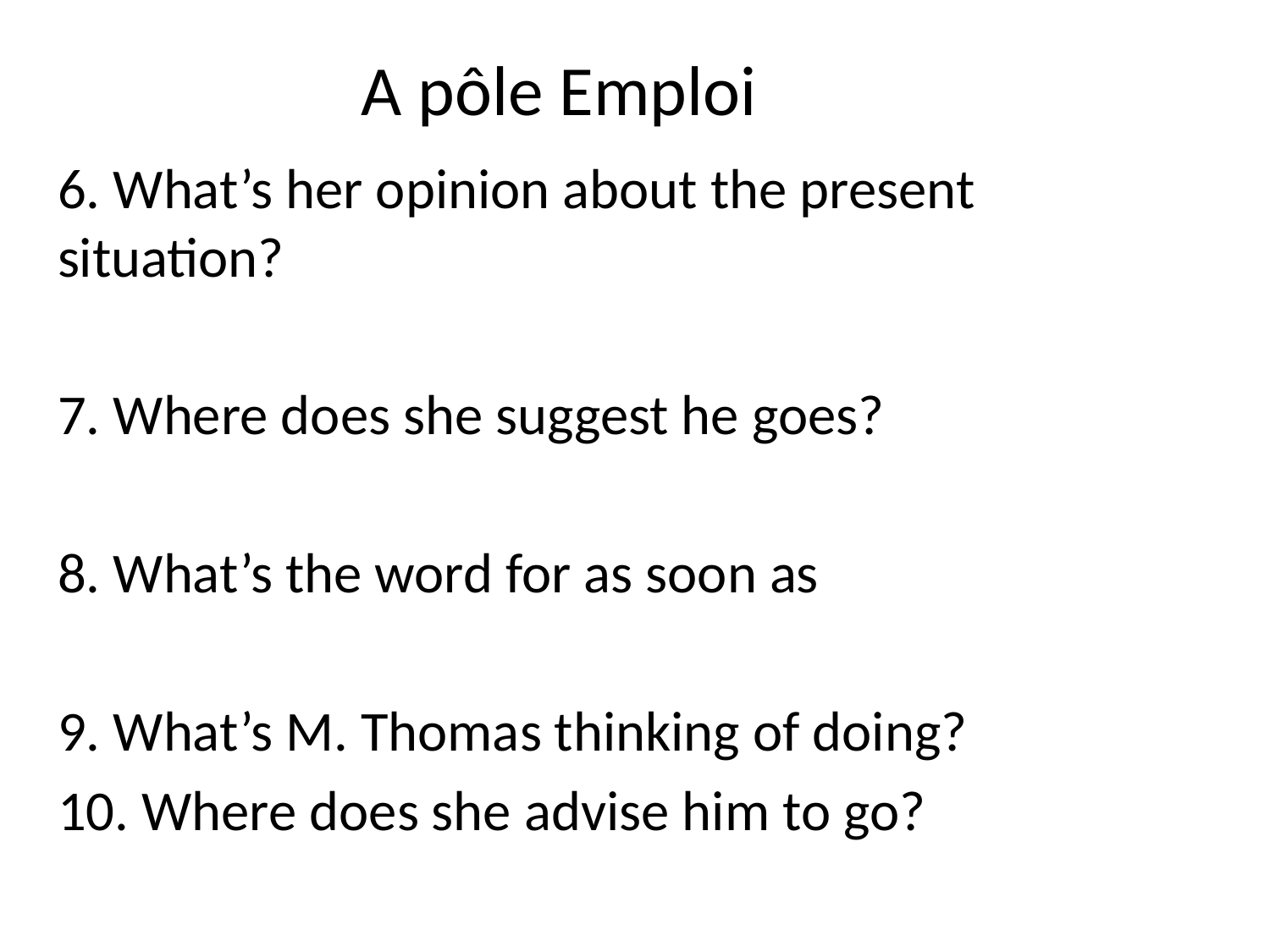

# A pôle Emploi
6. What’s her opinion about the present situation?

7. Where does she suggest he goes?

8. What’s the word for as soon as

9. What’s M. Thomas thinking of doing?
10. Where does she advise him to go?